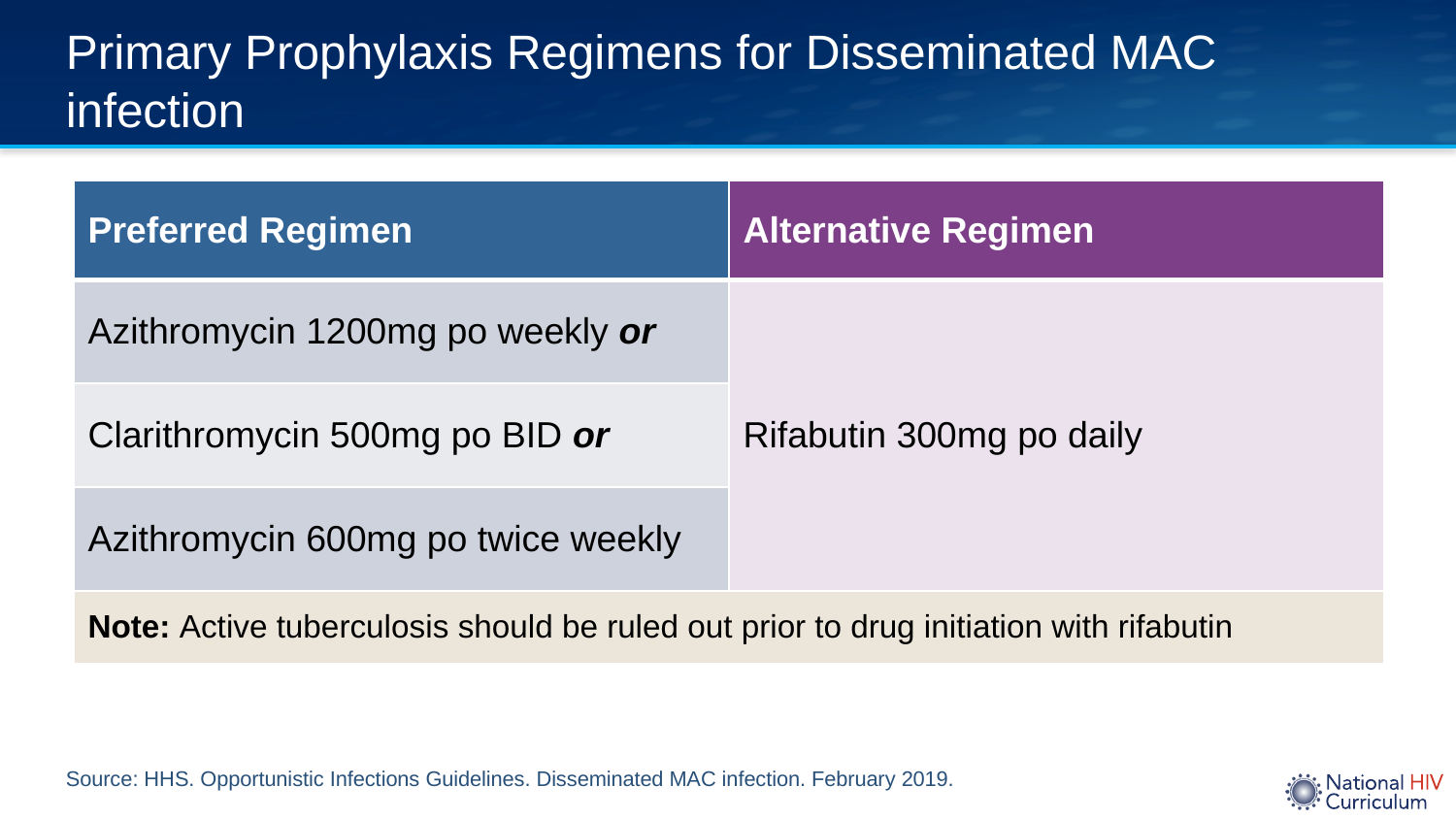

# Primary Prophylaxis Regimens for Disseminated MAC infection
| Preferred Regimen | Alternative Regimen |
| --- | --- |
| Azithromycin 1200mg po weekly or | Rifabutin 300mg po daily |
| Clarithromycin 500mg po BID or |  |
| Azithromycin 600mg po twice weekly |  |
| Note: Active tuberculosis should be ruled out prior to drug initiation with rifabutin | Note: Active tuberculosis should be ruled out prior to drug initiation |
Source: HHS. Opportunistic Infections Guidelines. Disseminated MAC infection. February 2019.